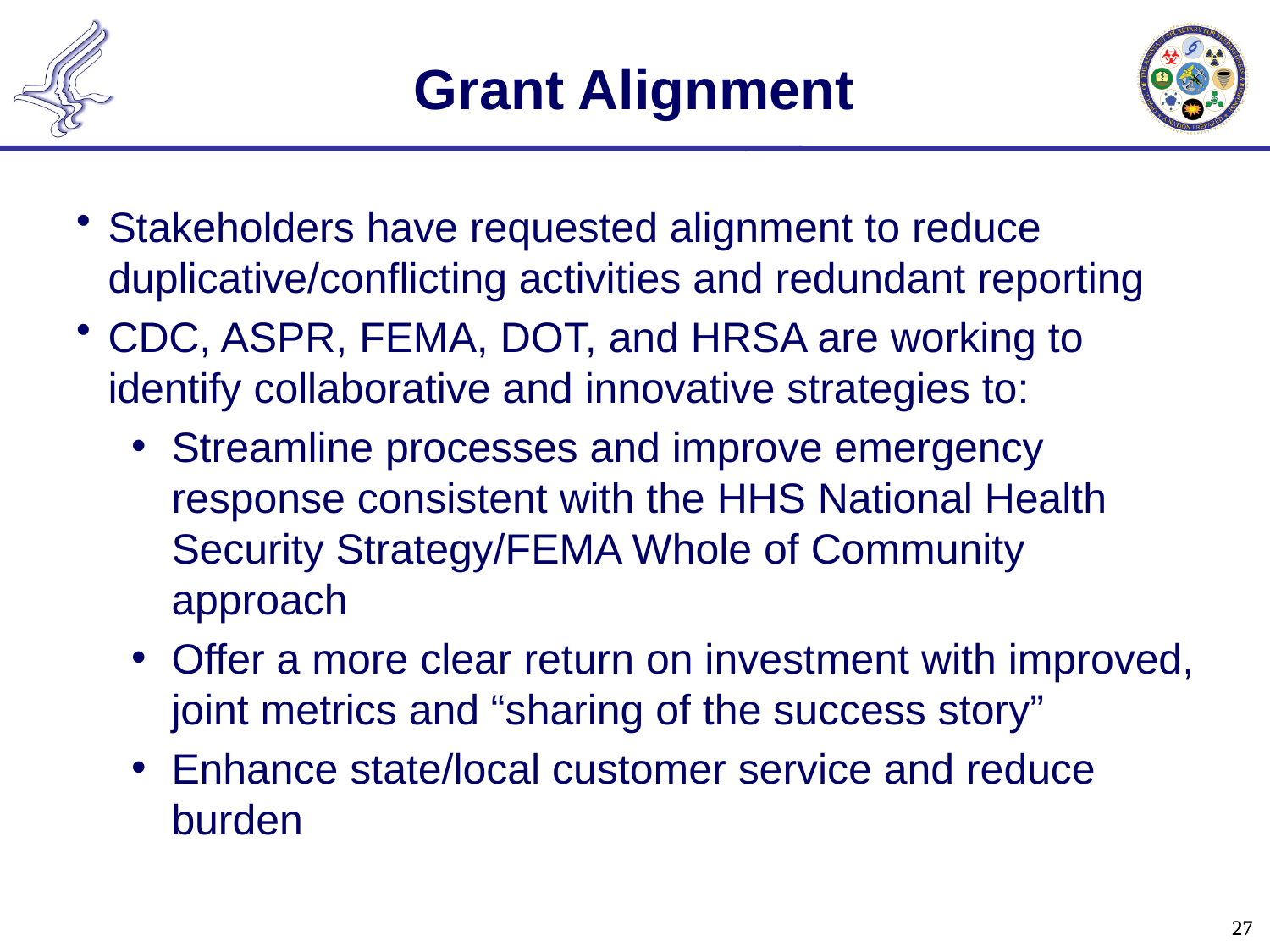

Stakeholders have requested alignment to reduce duplicative/conflicting activities and redundant reporting
CDC, ASPR, FEMA, DOT, and HRSA are working to identify collaborative and innovative strategies to:
Streamline processes and improve emergency response consistent with the HHS National Health Security Strategy/FEMA Whole of Community approach
Offer a more clear return on investment with improved, joint metrics and “sharing of the success story”
Enhance state/local customer service and reduce burden

Grant Alignment
27
27